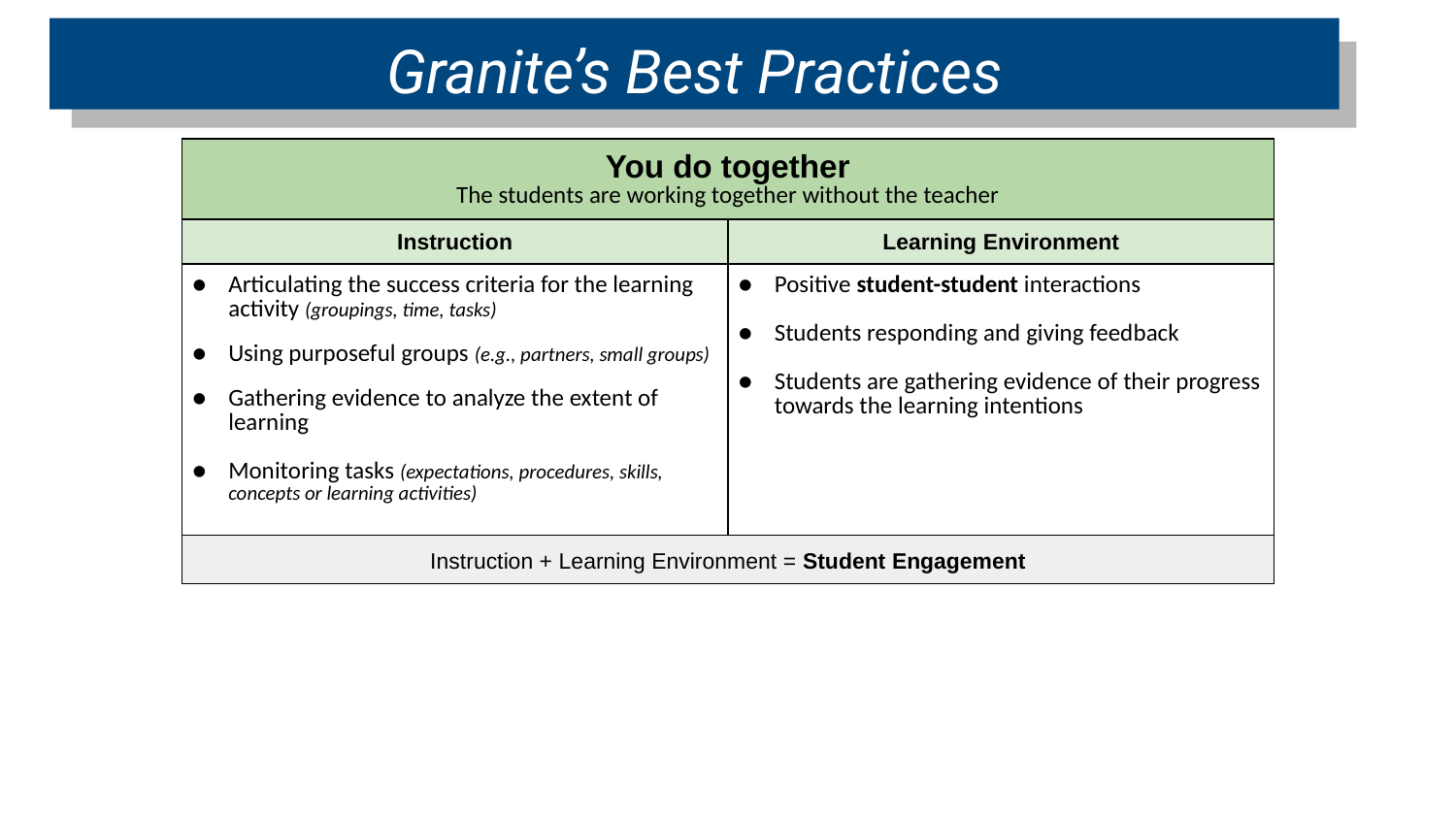

Granite’s Best Practices
| You do together The students are working together without the teacher |  |
| --- | --- |
| Instruction | Learning Environment |
| Articulating the success criteria for the learning activity (groupings, time, tasks) Using purposeful groups (e.g., partners, small groups) Gathering evidence to analyze the extent of learning Monitoring tasks (expectations, procedures, skills, concepts or learning activities) | Positive student-student interactions Students responding and giving feedback Students are gathering evidence of their progress towards the learning intentions |
| Instruction + Learning Environment = Student Engagement |  |